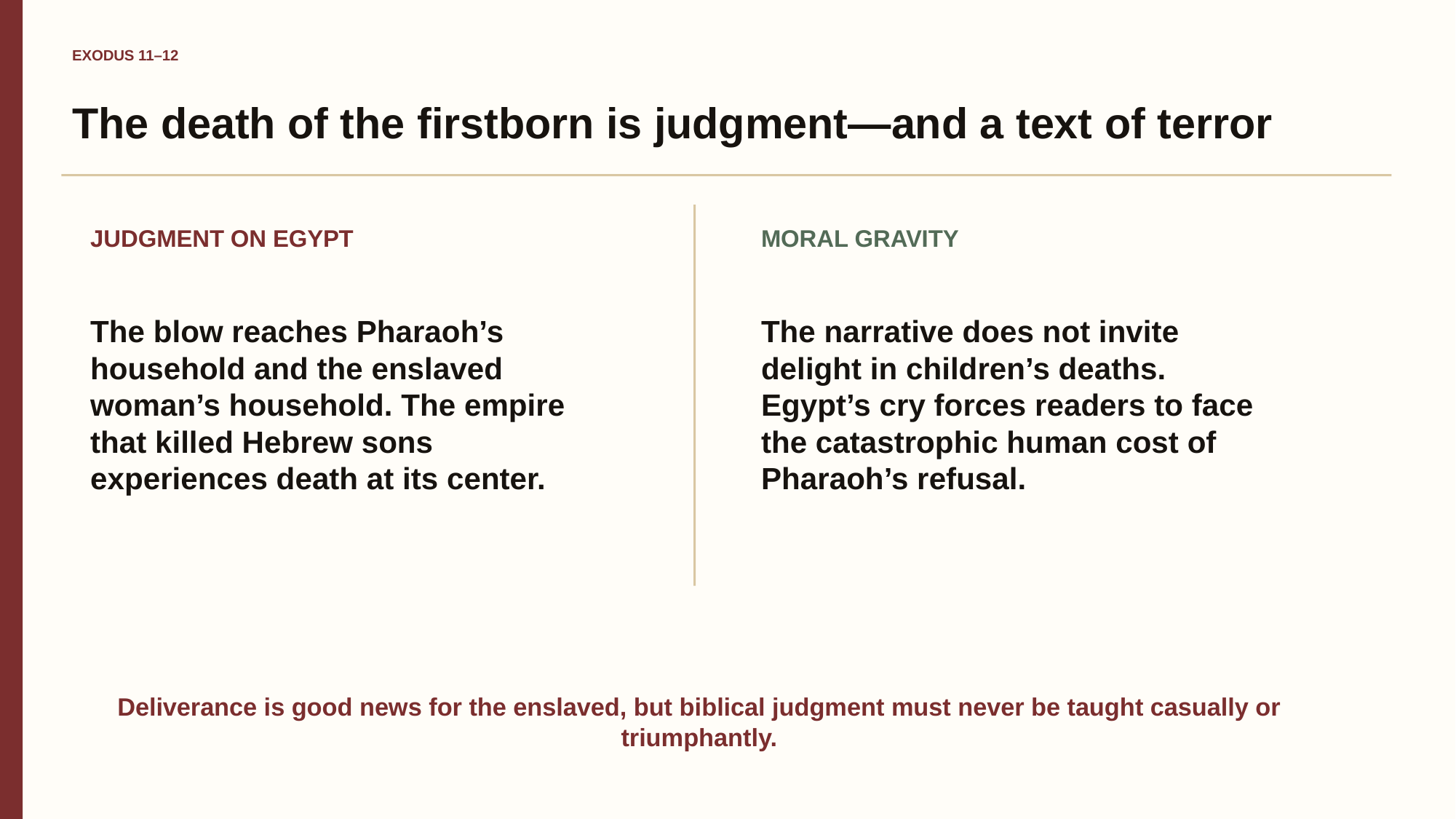

EXODUS 11–12
The death of the firstborn is judgment—and a text of terror

JUDGMENT ON EGYPT
MORAL GRAVITY
The blow reaches Pharaoh’s household and the enslaved woman’s household. The empire that killed Hebrew sons experiences death at its center.
The narrative does not invite delight in children’s deaths. Egypt’s cry forces readers to face the catastrophic human cost of Pharaoh’s refusal.
Deliverance is good news for the enslaved, but biblical judgment must never be taught casually or triumphantly.